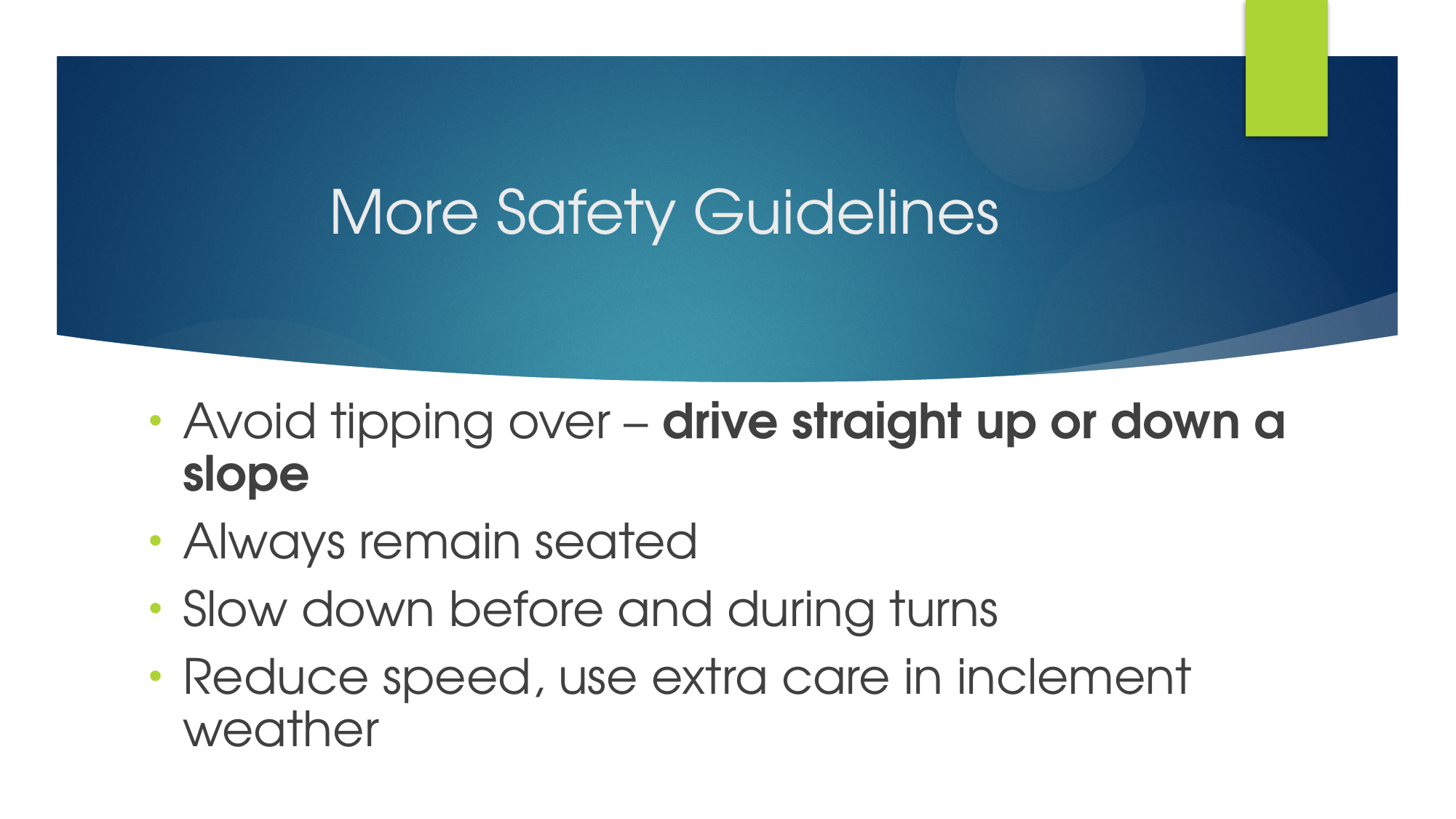

# More Safety Guidelines
Avoid tipping over – drive straight up or down a slope
Always remain seated
Slow down before and during turns
Reduce speed, use extra care in inclement weather